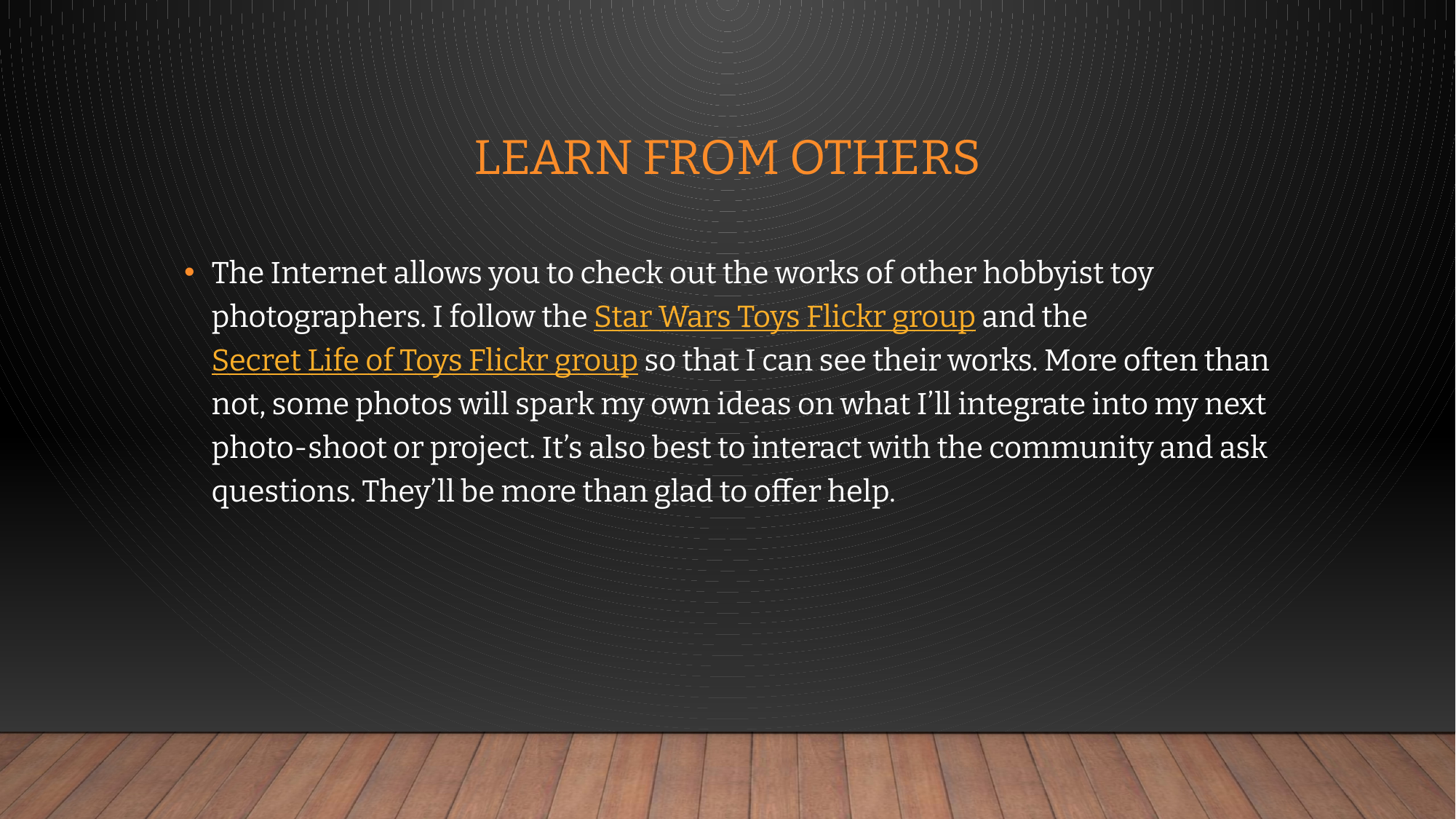

# Learn from others
The Internet allows you to check out the works of other hobbyist toy photographers. I follow the Star Wars Toys Flickr group and the Secret Life of Toys Flickr group so that I can see their works. More often than not, some photos will spark my own ideas on what I’ll integrate into my next photo-shoot or project. It’s also best to interact with the community and ask questions. They’ll be more than glad to offer help.